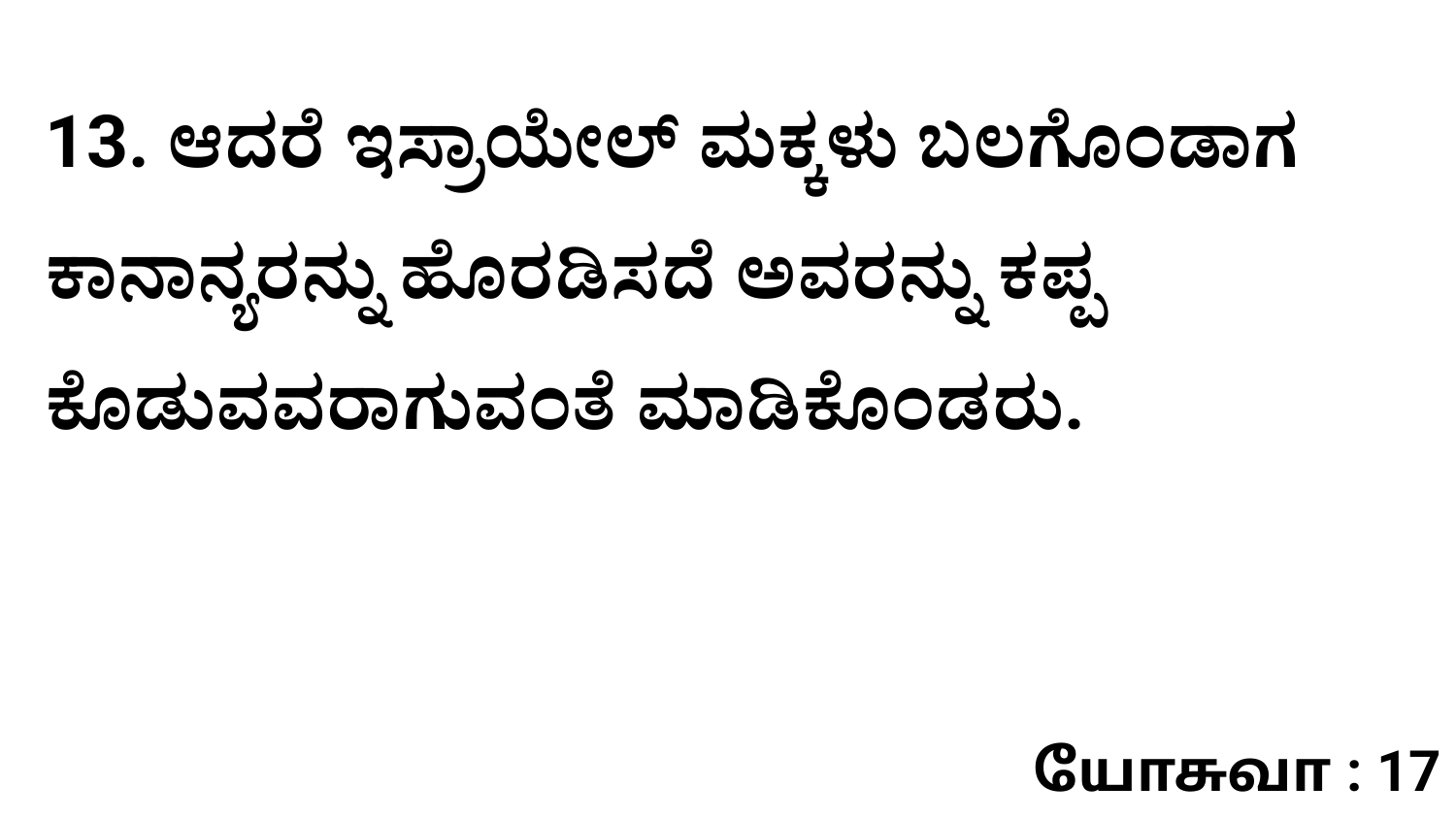

13. ಆದರೆ ಇಸ್ರಾಯೇಲ್‌ ಮಕ್ಕಳು ಬಲಗೊಂಡಾಗ ಕಾನಾನ್ಯರನ್ನು ಹೊರಡಿಸದೆ ಅವರನ್ನು ಕಪ್ಪ ಕೊಡುವವರಾಗುವಂತೆ ಮಾಡಿಕೊಂಡರು.
யோசுவா : 17